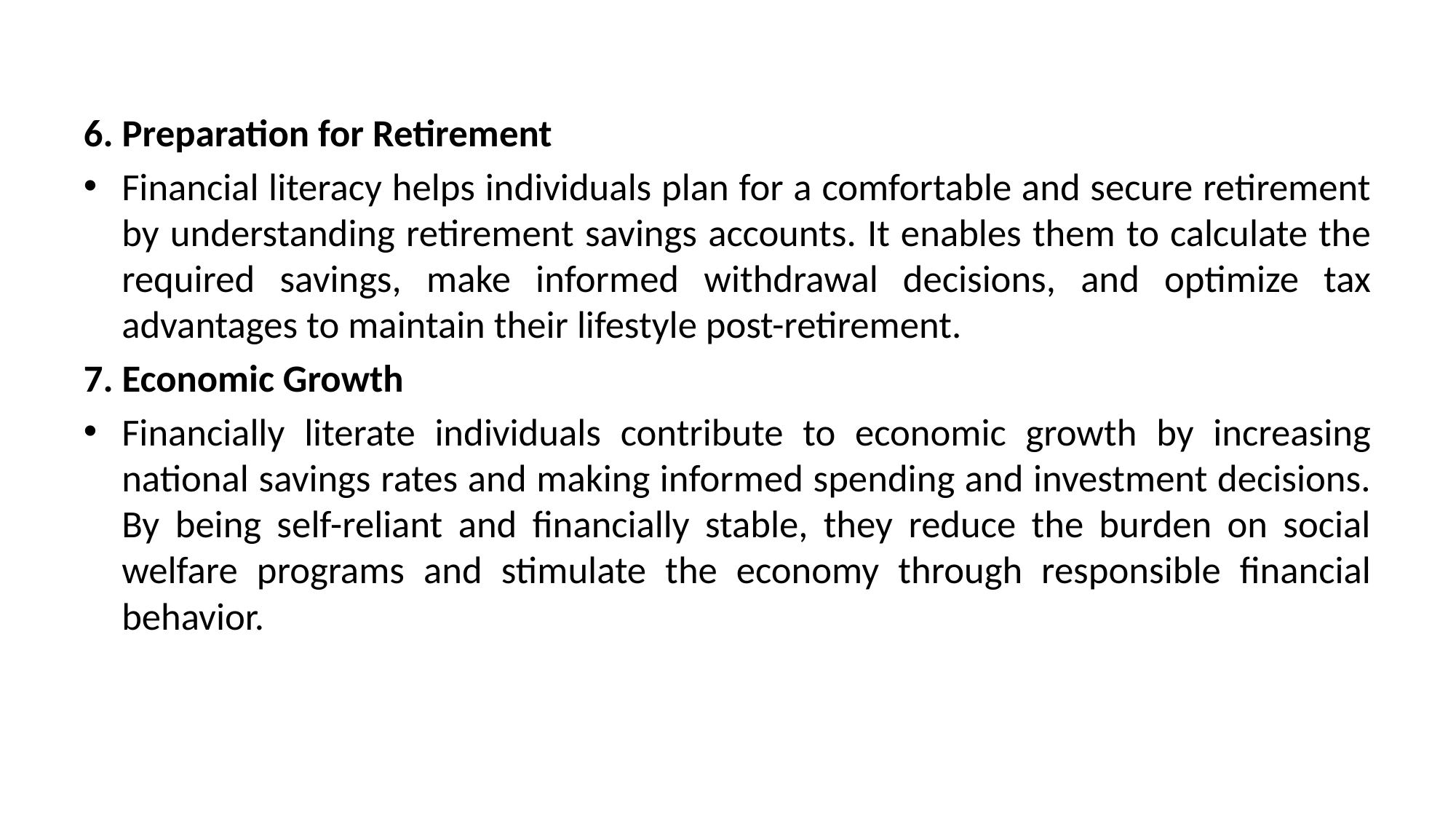

6. Preparation for Retirement
Financial literacy helps individuals plan for a comfortable and secure retirement by understanding retirement savings accounts. It enables them to calculate the required savings, make informed withdrawal decisions, and optimize tax advantages to maintain their lifestyle post-retirement.
7. Economic Growth
Financially literate individuals contribute to economic growth by increasing national savings rates and making informed spending and investment decisions. By being self-reliant and financially stable, they reduce the burden on social welfare programs and stimulate the economy through responsible financial behavior.